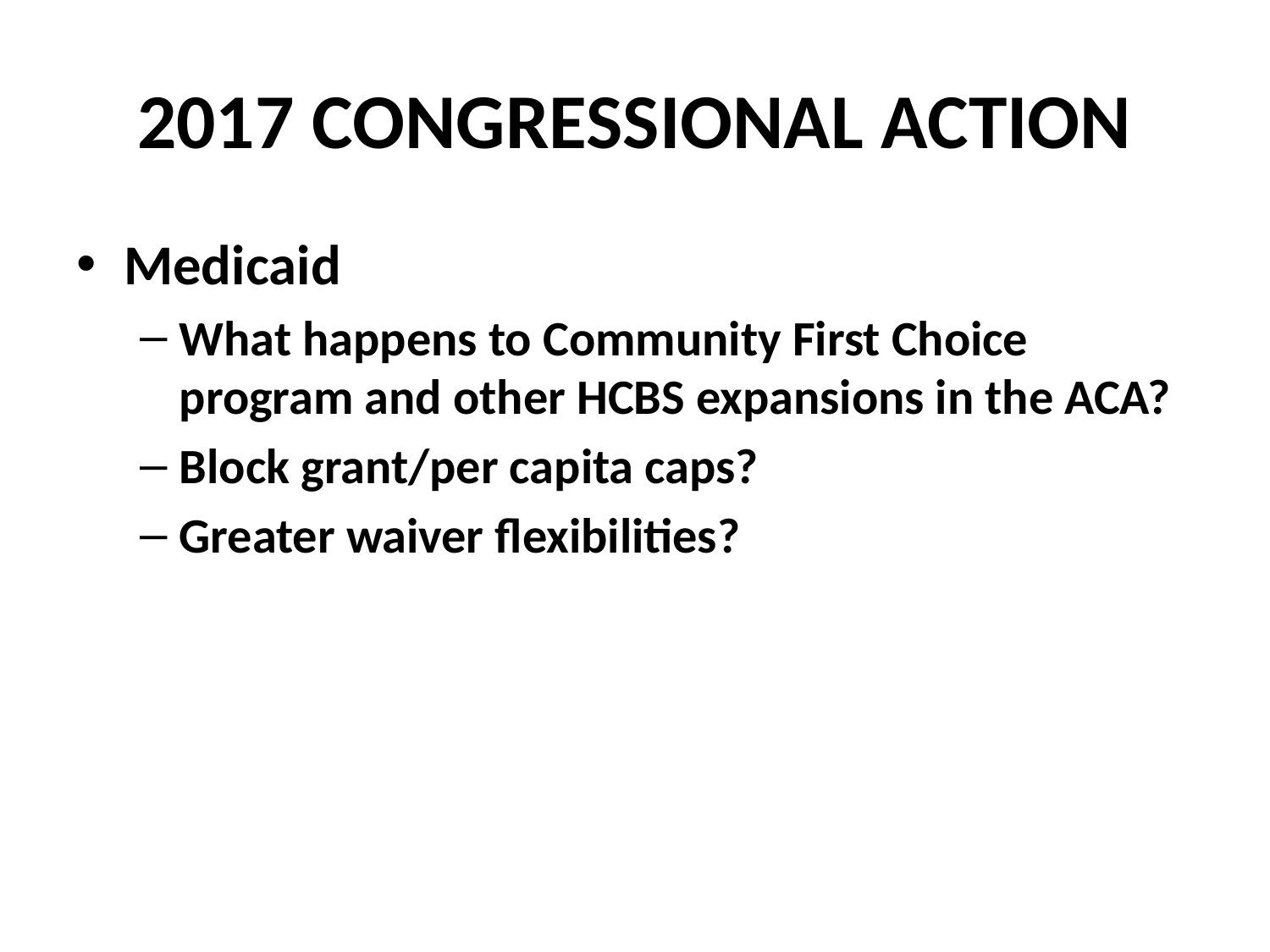

# 2017 CONGRESSIONAL ACTION
Medicaid
What happens to Community First Choice program and other HCBS expansions in the ACA?
Block grant/per capita caps?
Greater waiver flexibilities?